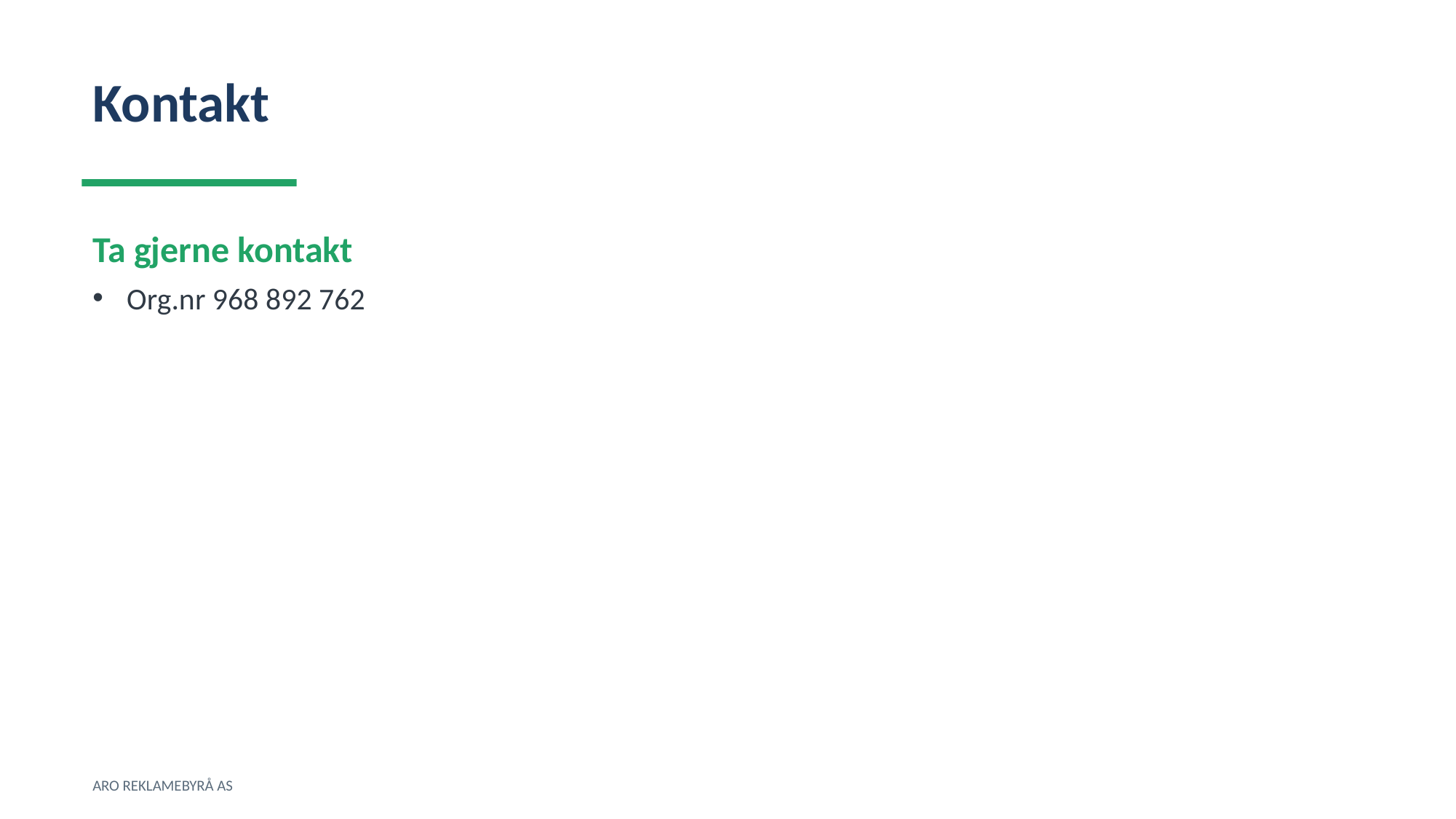

Kontakt

Ta gjerne kontakt
Org.nr 968 892 762
ARO REKLAMEBYRÅ AS